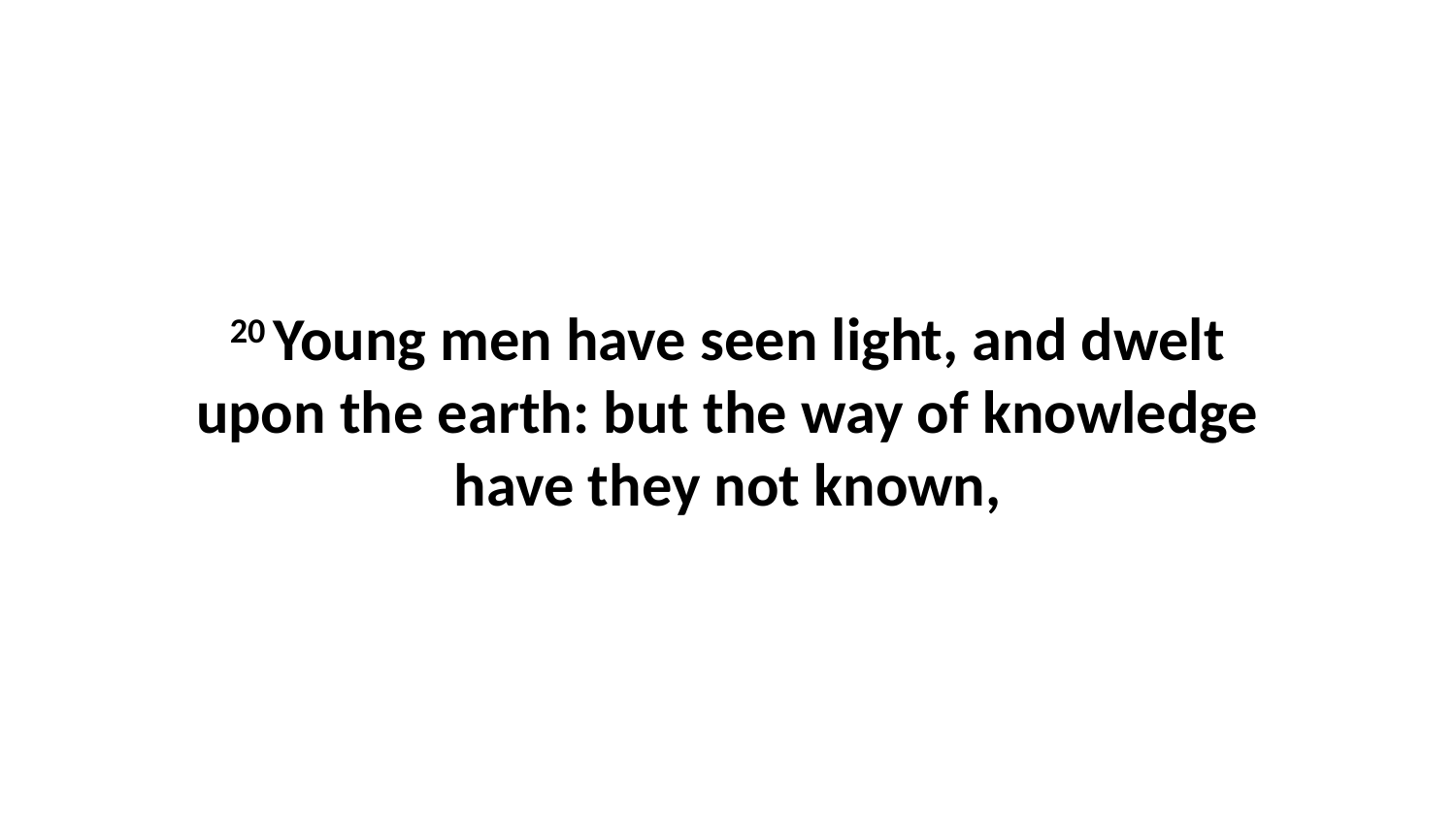

20 Young men have seen light, and dwelt upon the earth: but the way of knowledge have they not known,